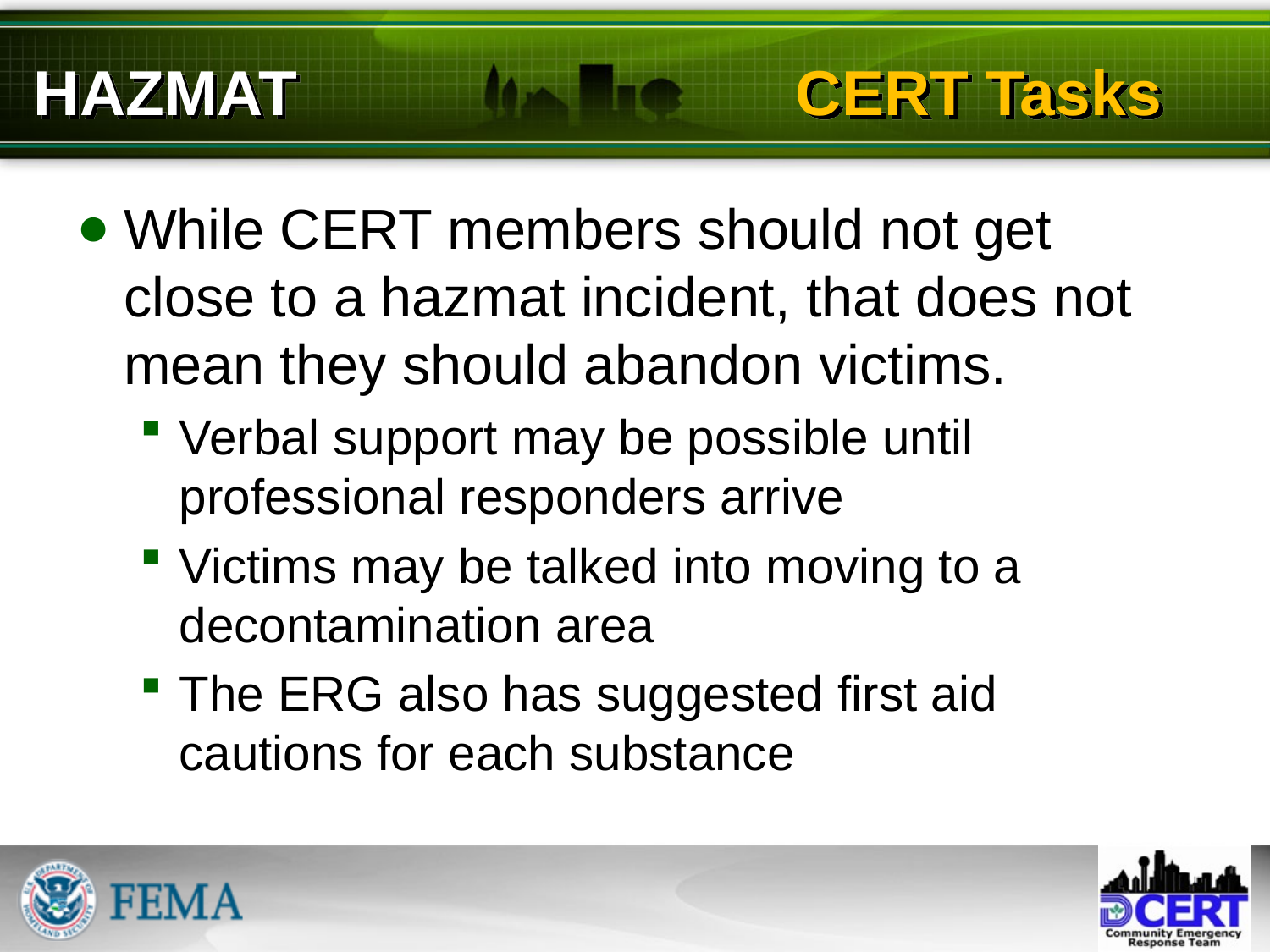

# HAZMAT				CERT Tasks
While CERT members should not get close to a hazmat incident, that does not mean they should abandon victims.
Verbal support may be possible until professional responders arrive
Victims may be talked into moving to a decontamination area
The ERG also has suggested first aid cautions for each substance